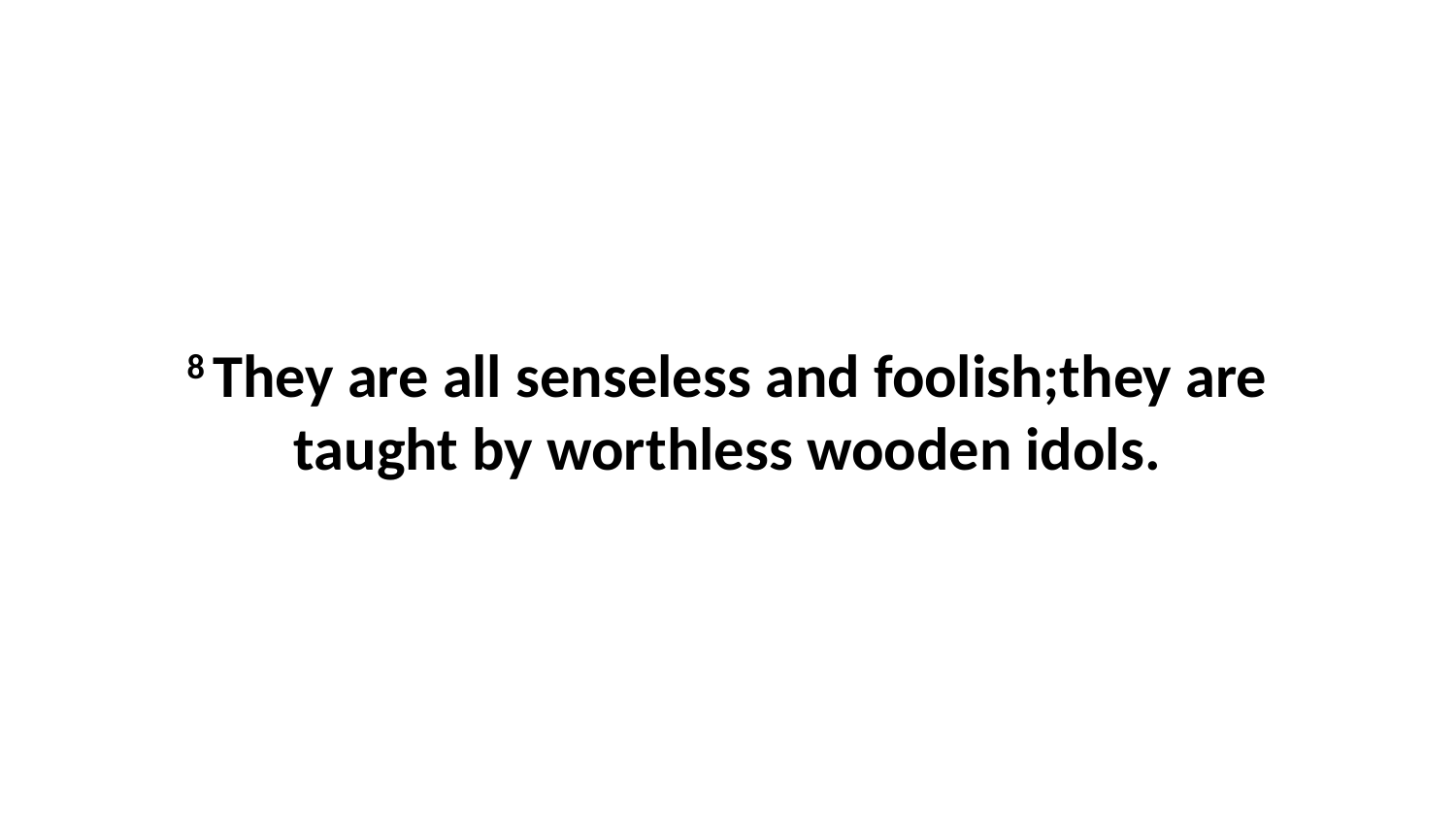

8 They are all senseless and foolish;they are taught by worthless wooden idols.